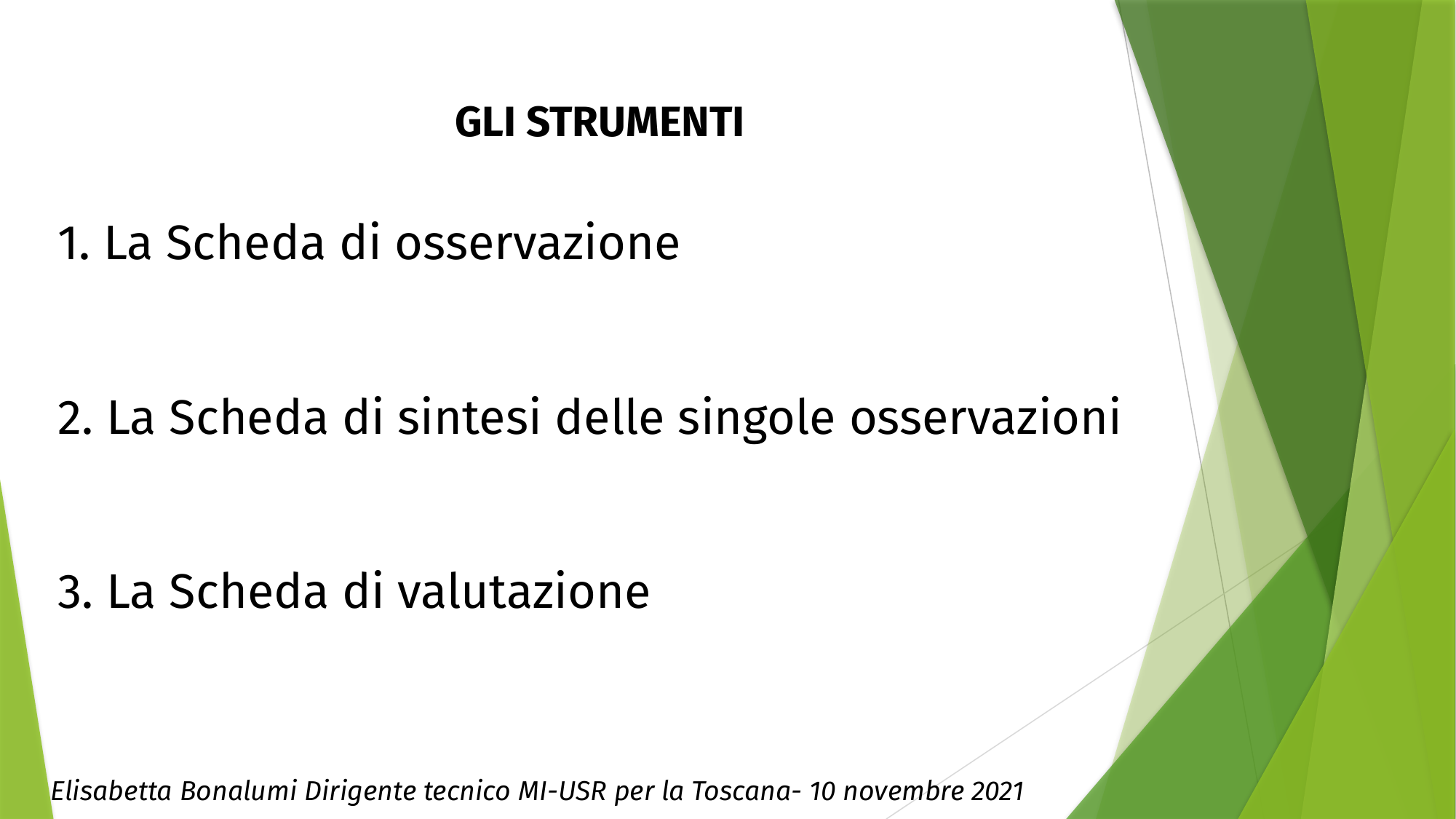

GLI STRUMENTI
1. La Scheda di osservazione

2. La Scheda di sintesi delle singole osservazioni

3. La Scheda di valutazione
Elisabetta Bonalumi Dirigente tecnico MI-USR per la Toscana- 10 novembre 2021